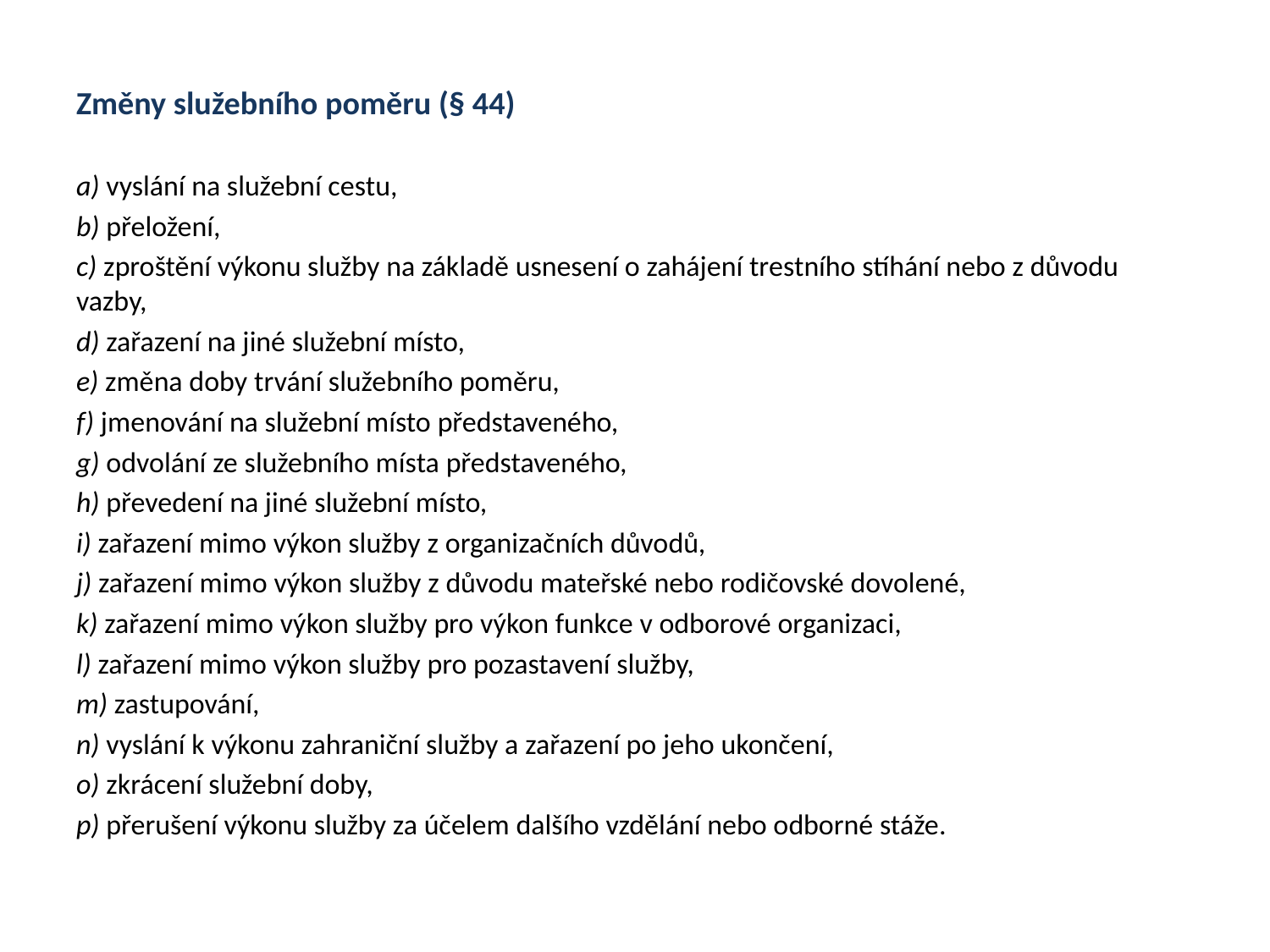

Změny služebního poměru (§ 44)

a) vyslání na služební cestu,
b) přeložení,
c) zproštění výkonu služby na základě usnesení o zahájení trestního stíhání nebo z důvodu vazby,
d) zařazení na jiné služební místo,
e) změna doby trvání služebního poměru,
f) jmenování na služební místo představeného,
g) odvolání ze služebního místa představeného,
h) převedení na jiné služební místo,
i) zařazení mimo výkon služby z organizačních důvodů,
j) zařazení mimo výkon služby z důvodu mateřské nebo rodičovské dovolené,
k) zařazení mimo výkon služby pro výkon funkce v odborové organizaci,
l) zařazení mimo výkon služby pro pozastavení služby,
m) zastupování,
n) vyslání k výkonu zahraniční služby a zařazení po jeho ukončení,
o) zkrácení služební doby,
p) přerušení výkonu služby za účelem dalšího vzdělání nebo odborné stáže.